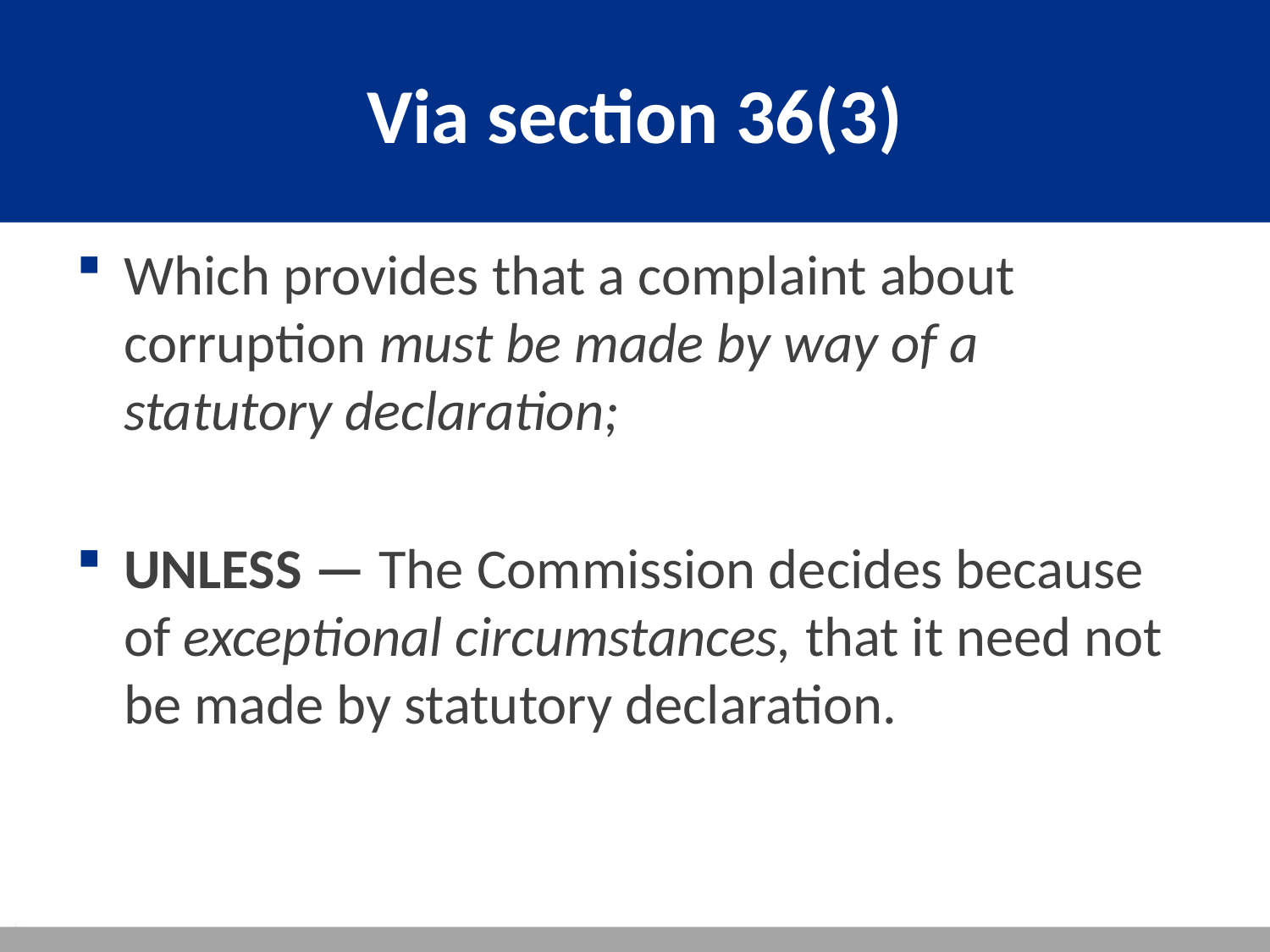

# Via section 36(3)
Which provides that a complaint about corruption must be made by way of a statutory declaration;

UNLESS — The Commission decides because of exceptional circumstances, that it need not be made by statutory declaration.